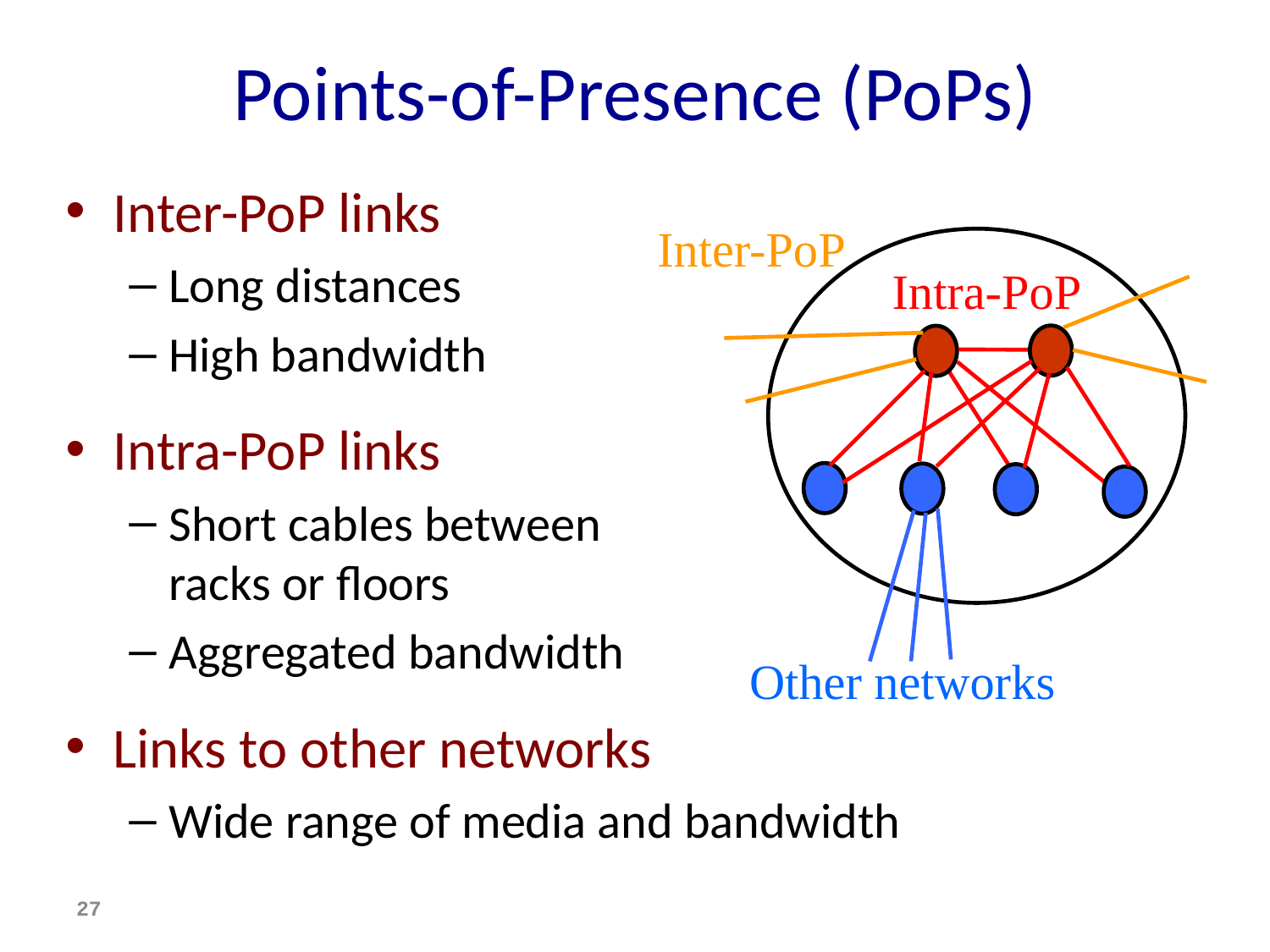

# Points-of-Presence (PoPs)
Inter-PoP links
Long distances
High bandwidth
Intra-PoP links
Short cables between
racks or floors
Aggregated bandwidth
Links to other networks
Wide range of media and bandwidth

Inter-PoP

Intra-PoP

Other networks
27